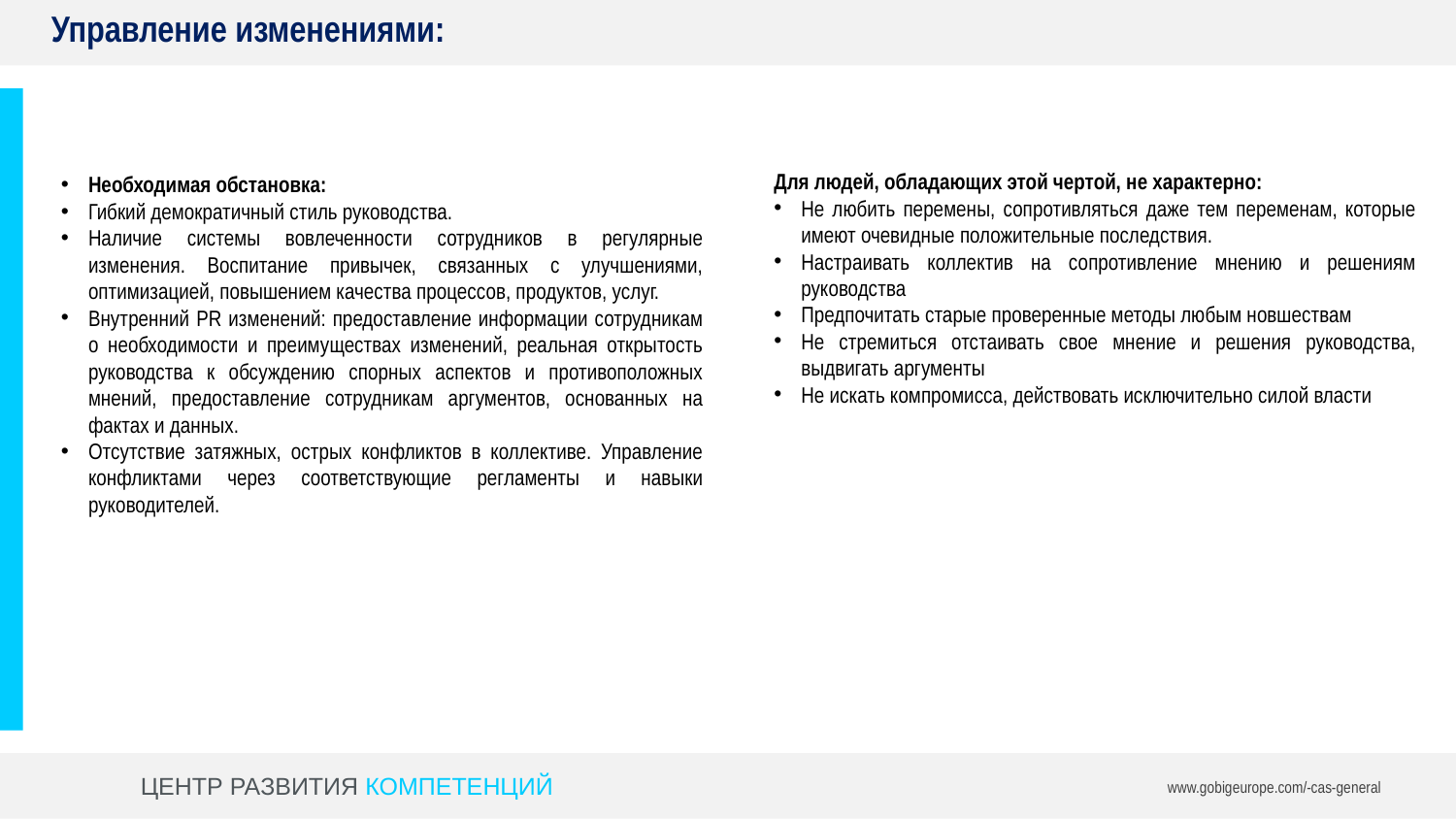

Управление изменениями:
Для людей, обладающих этой чертой, не характерно:
Не любить перемены, сопротивляться даже тем переменам, которые имеют очевидные положительные последствия.
Настраивать коллектив на сопротивление мнению и решениям руководства
Предпочитать старые проверенные методы любым новшествам
Не стремиться отстаивать свое мнение и решения руководства, выдвигать аргументы
Не искать компромисса, действовать исключительно силой власти
Необходимая обстановка:
Гибкий демократичный стиль руководства.
Наличие системы вовлеченности сотрудников в регулярные изменения. Воспитание привычек, связанных с улучшениями, оптимизацией, повышением качества процессов, продуктов, услуг.
Внутренний PR изменений: предоставление информации сотрудникам о необходимости и преимуществах изменений, реальная открытость руководства к обсуждению спорных аспектов и противоположных мнений, предоставление сотрудникам аргументов, основанных на фактах и данных.
Отсутствие затяжных, острых конфликтов в коллективе. Управление конфликтами через соответствующие регламенты и навыки руководителей.